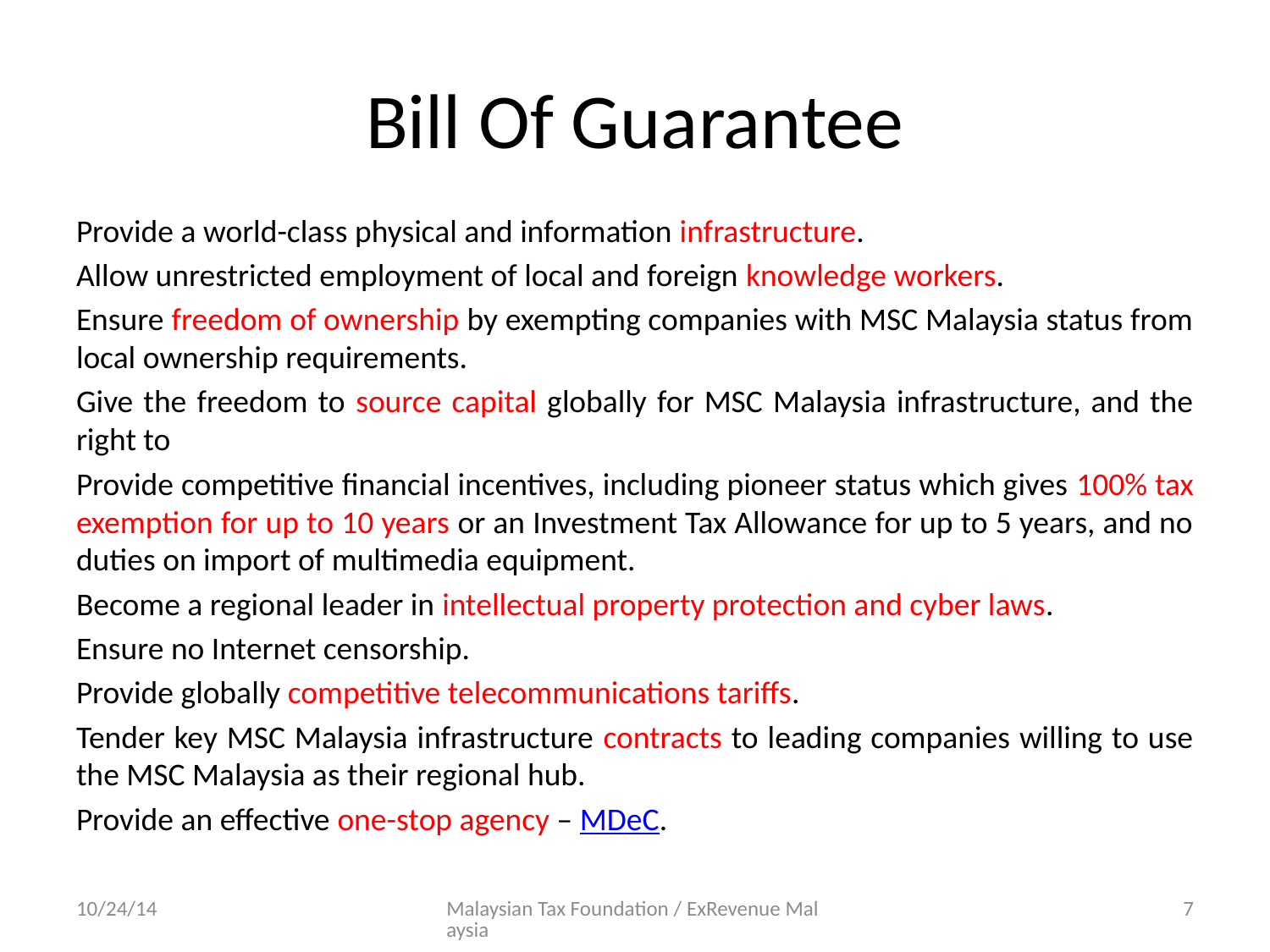

# Bill Of Guarantee

Provide a world-class physical and information infrastructure.
Allow unrestricted employment of local and foreign knowledge workers.
Ensure freedom of ownership by exempting companies with MSC Malaysia status from local ownership requirements.
Give the freedom to source capital globally for MSC Malaysia infrastructure, and the right to
Provide competitive financial incentives, including pioneer status which gives 100% tax exemption for up to 10 years or an Investment Tax Allowance for up to 5 years, and no duties on import of multimedia equipment.
Become a regional leader in intellectual property protection and cyber laws.
Ensure no Internet censorship.
Provide globally competitive telecommunications tariffs.
Tender key MSC Malaysia infrastructure contracts to leading companies willing to use the MSC Malaysia as their regional hub.
Provide an effective one-stop agency – MDeC.
10/24/14
Malaysian Tax Foundation / ExRevenue Malaysia
7